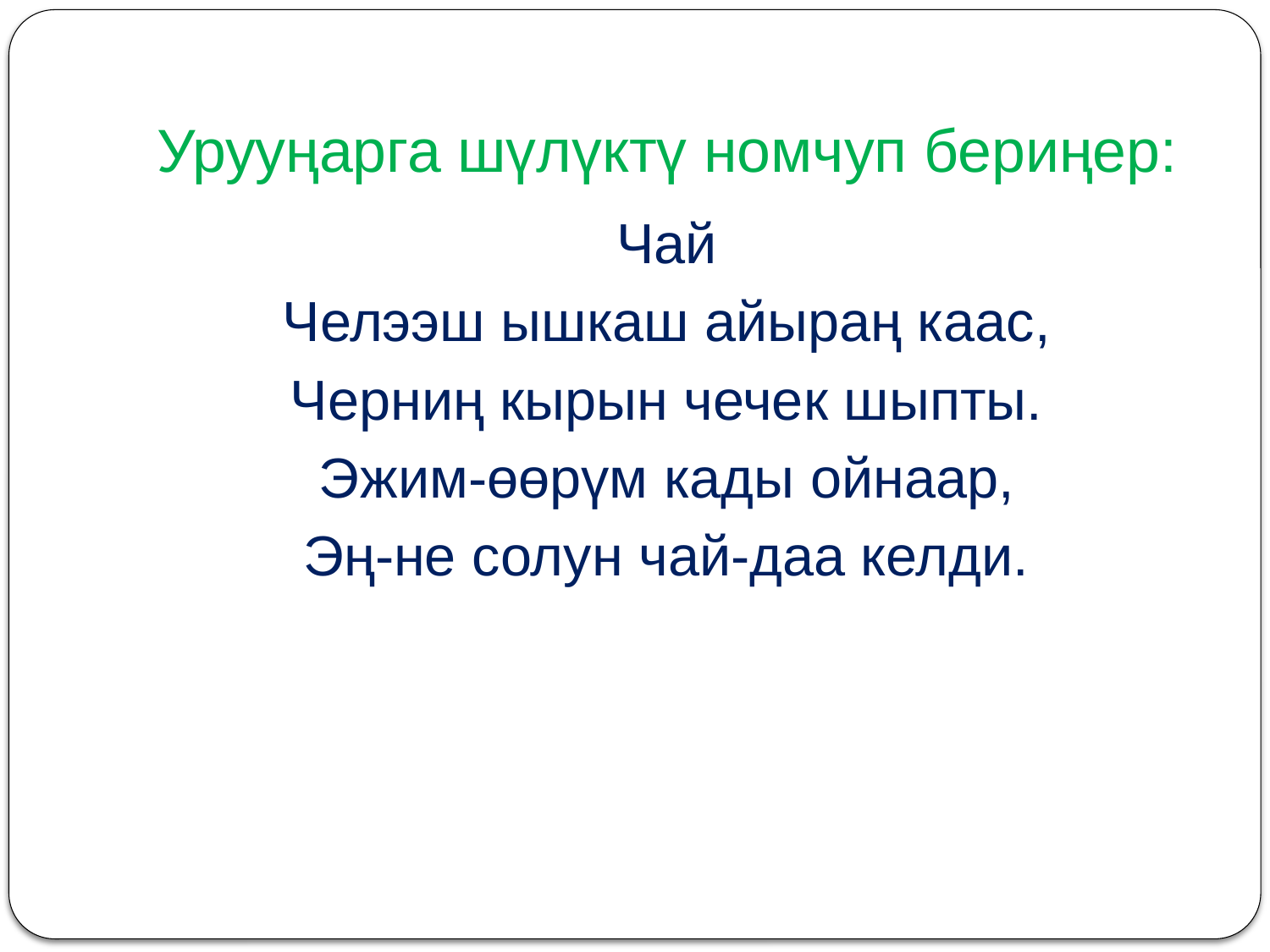

# Урууңарга шүлүктү номчуп бериңер:
Чай
Челээш ышкаш айыраң каас,
Черниң кырын чечек шыпты.
Эжим-өөрүм кады ойнаар,
Эң-не солун чай-даа келди.